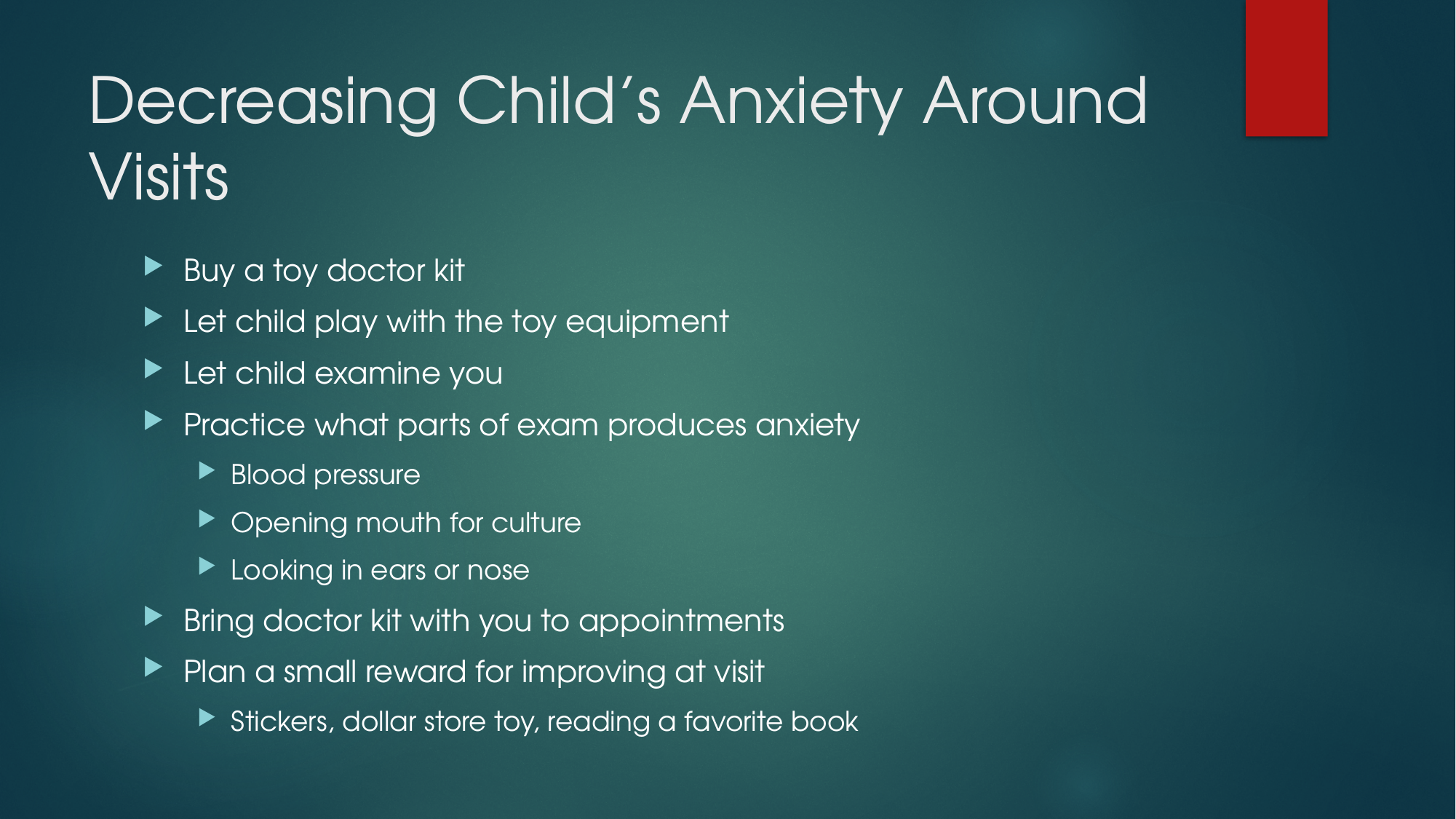

# Decreasing Child’s Anxiety Around Visits
Buy a toy doctor kit
Let child play with the toy equipment
Let child examine you
Practice what parts of exam produces anxiety
Blood pressure
Opening mouth for culture
Looking in ears or nose
Bring doctor kit with you to appointments
Plan a small reward for improving at visit
Stickers, dollar store toy, reading a favorite book